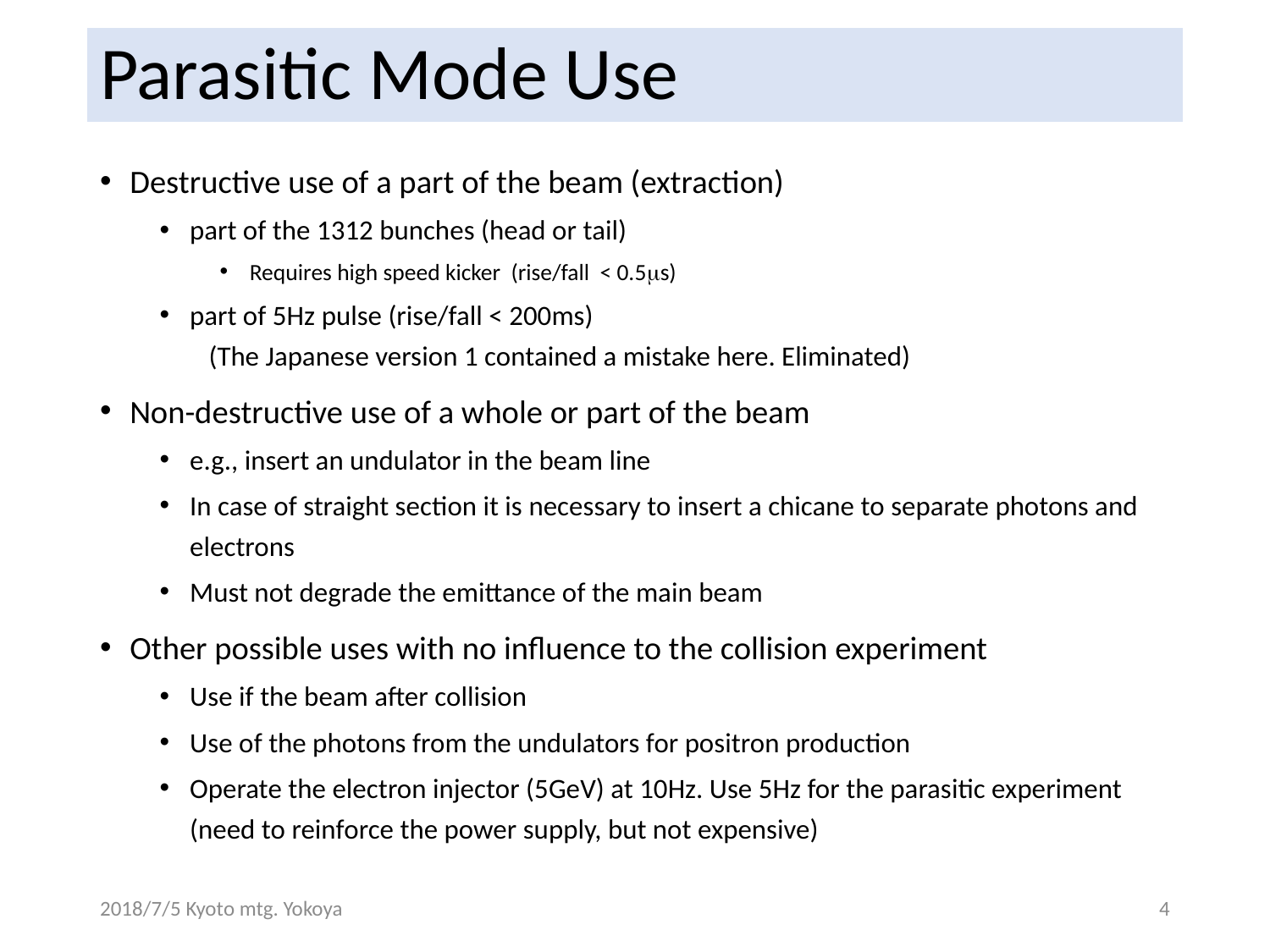

# Parasitic Mode Use
Destructive use of a part of the beam (extraction)
part of the 1312 bunches (head or tail)
Requires high speed kicker  (rise/fall  < 0.5μs)
part of 5Hz pulse (rise/fall < 200ms)
   (The Japanese version 1 contained a mistake here. Eliminated)
Non-destructive use of a whole or part of the beam
e.g., insert an undulator in the beam line
In case of straight section it is necessary to insert a chicane to separate photons and electrons
Must not degrade the emittance of the main beam
Other possible uses with no influence to the collision experiment
Use if the beam after collision
Use of the photons from the undulators for positron production
Operate the electron injector (5GeV) at 10Hz. Use 5Hz for the parasitic experiment (need to reinforce the power supply, but not expensive)
2018/7/5 Kyoto mtg. Yokoya
4